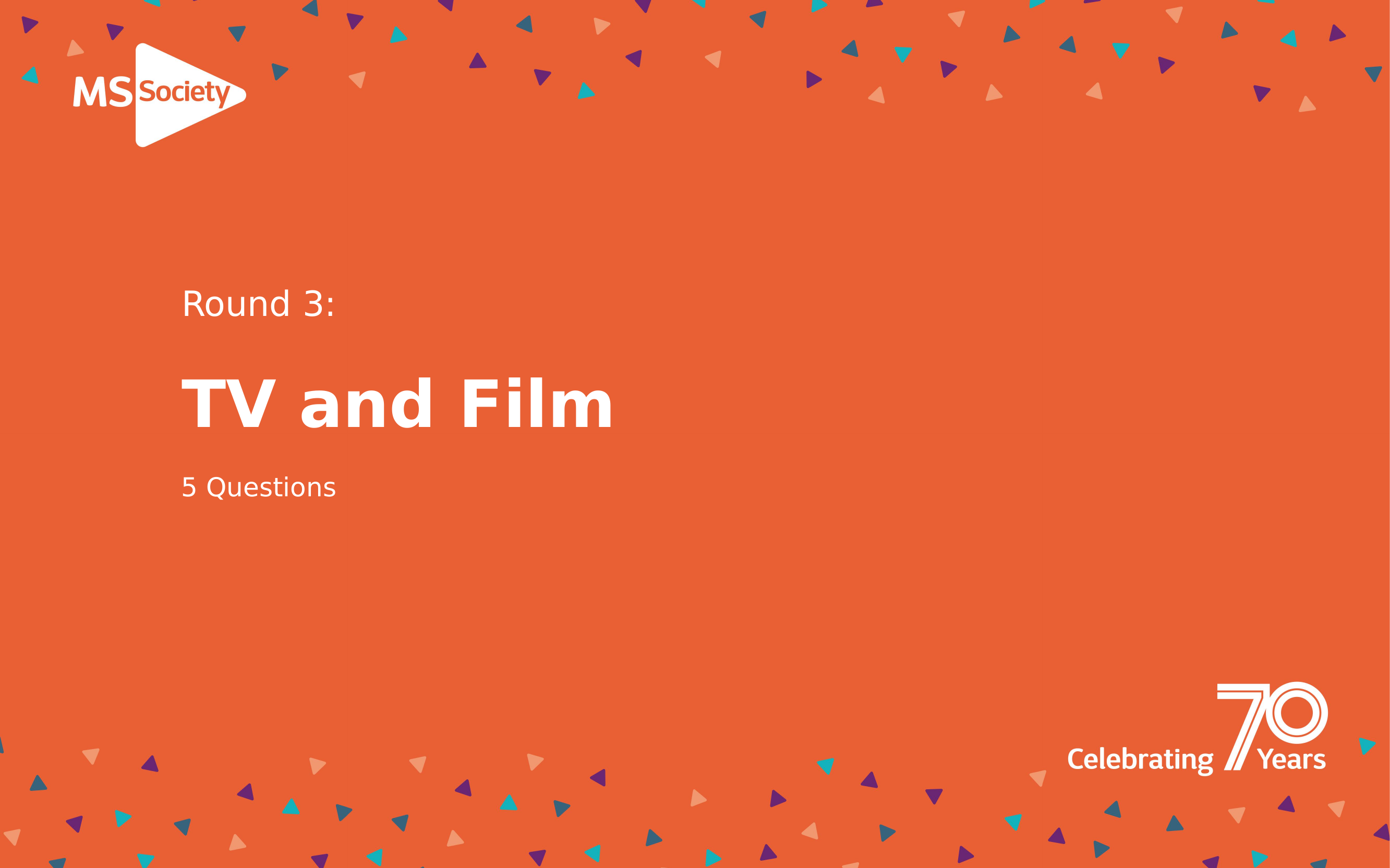

# Round 3: TV and Film
5 Questions